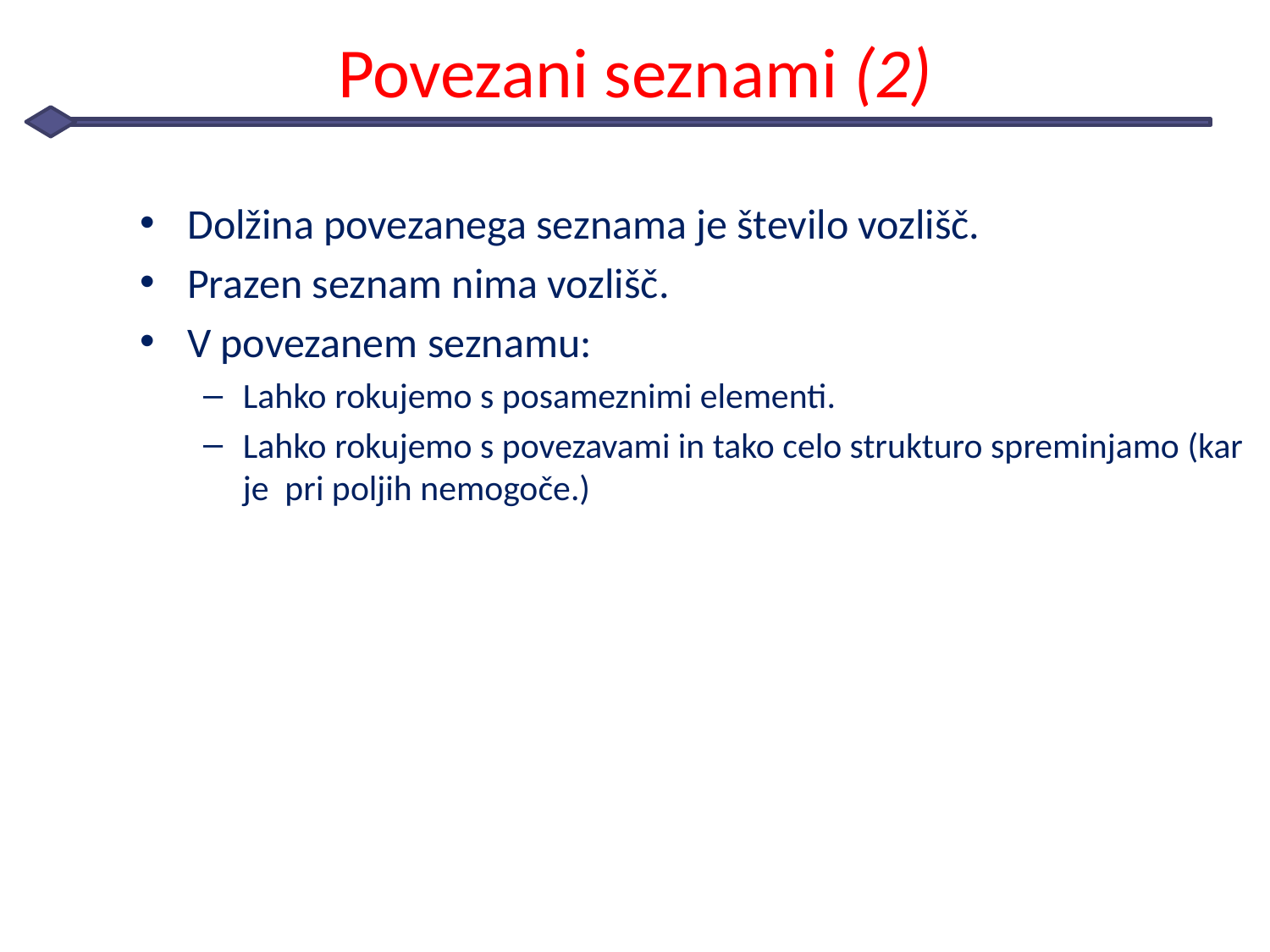

# Povezani seznami (2)
Dolžina povezanega seznama je število vozlišč.
Prazen seznam nima vozlišč.
V povezanem seznamu:
Lahko rokujemo s posameznimi elementi.
Lahko rokujemo s povezavami in tako celo strukturo spreminjamo (kar je  pri poljih nemogoče.)